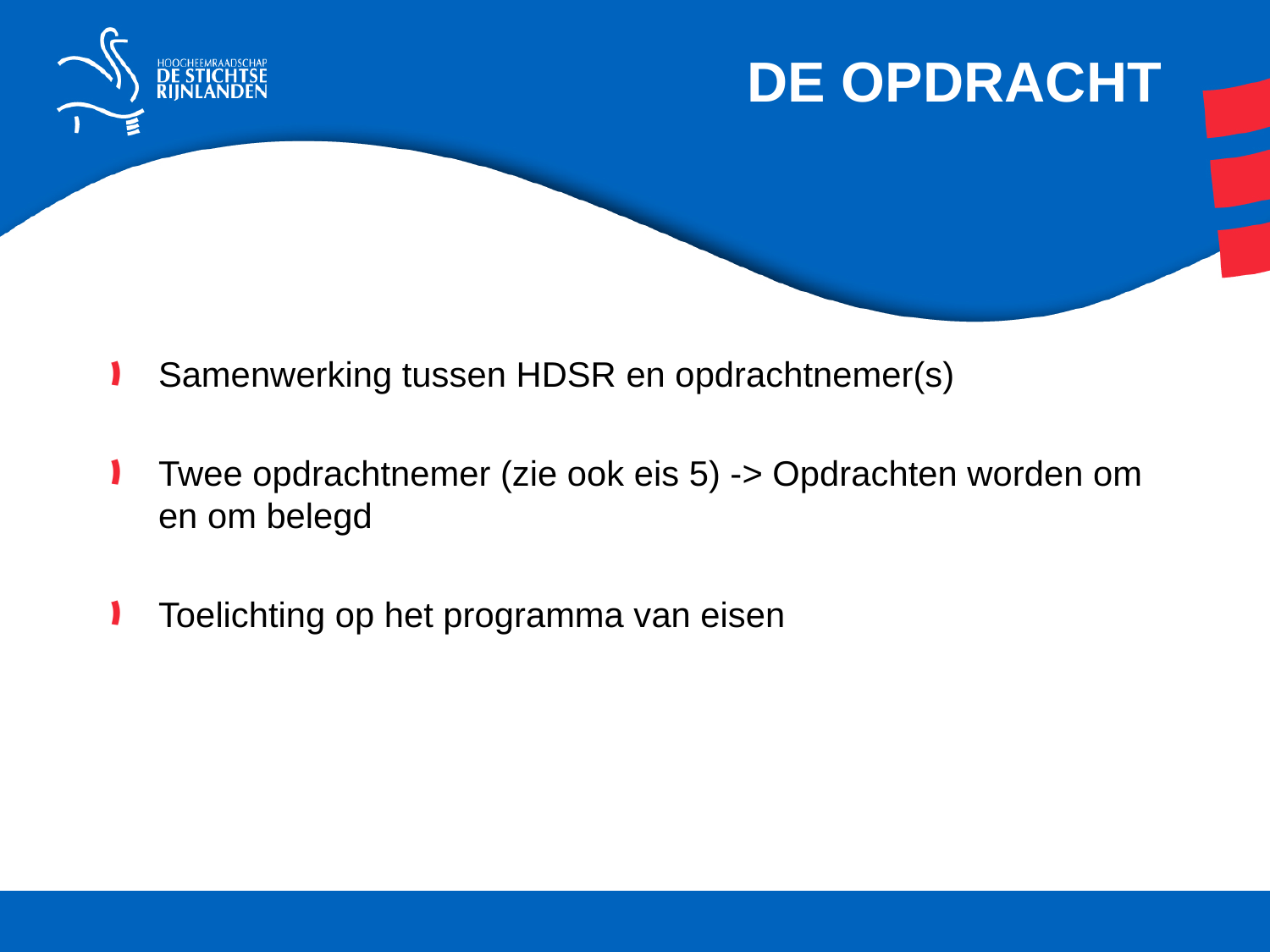

# DE OPDRACHT

Samenwerking tussen HDSR en opdrachtnemer(s)

Twee opdrachtnemer (zie ook eis 5) -> Opdrachten worden om en om belegd

Toelichting op het programma van eisen